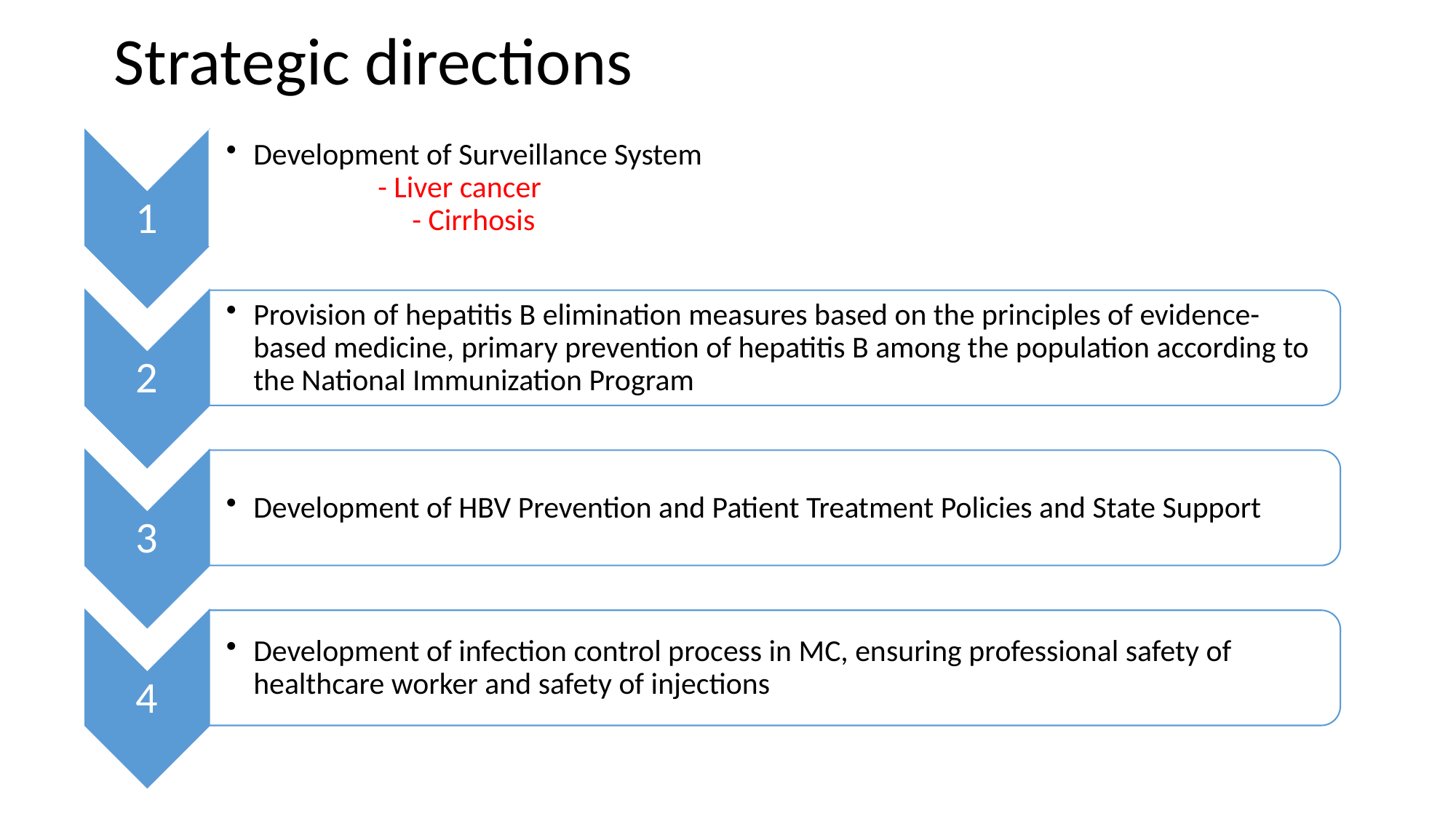

# Strategic directions
1
Development of Surveillance System                                                                                                              - Liver cancer                                                                                                                                          - Cirrhosis
2
Provision of hepatitis B elimination measures based on the principles of evidence-based medicine, primary prevention of hepatitis B among the population according to the National Immunization Program
3
Development of HBV Prevention and Patient Treatment Policies and State Support
4
Development of infection control process in MC, ensuring professional safety of healthcare worker and safety of injections